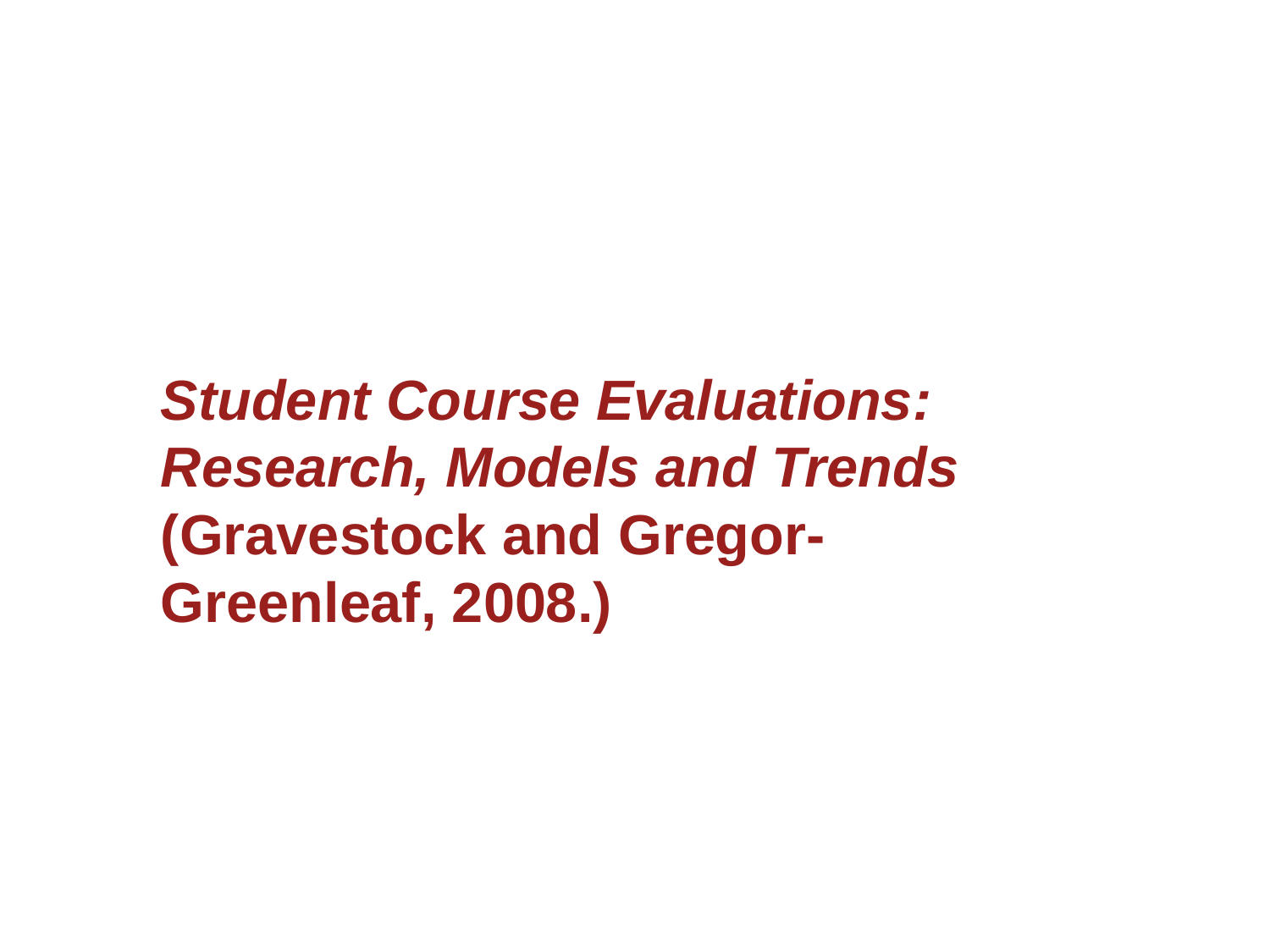

# Student Course Evaluations: Research, Models and Trends (Gravestock and Gregor-Greenleaf, 2008.)